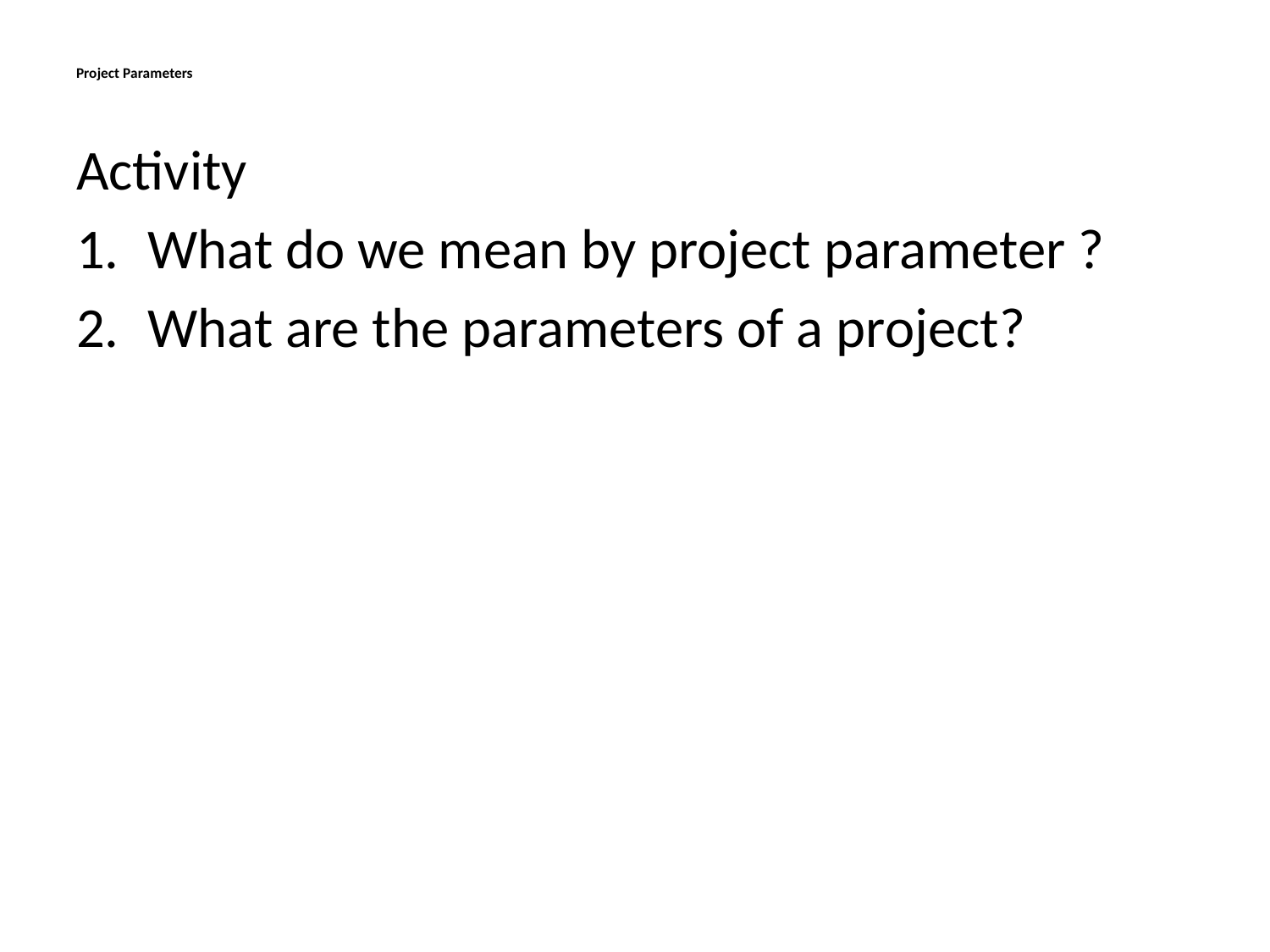

# Project Parameters
Activity
What do we mean by project parameter ?
What are the parameters of a project?